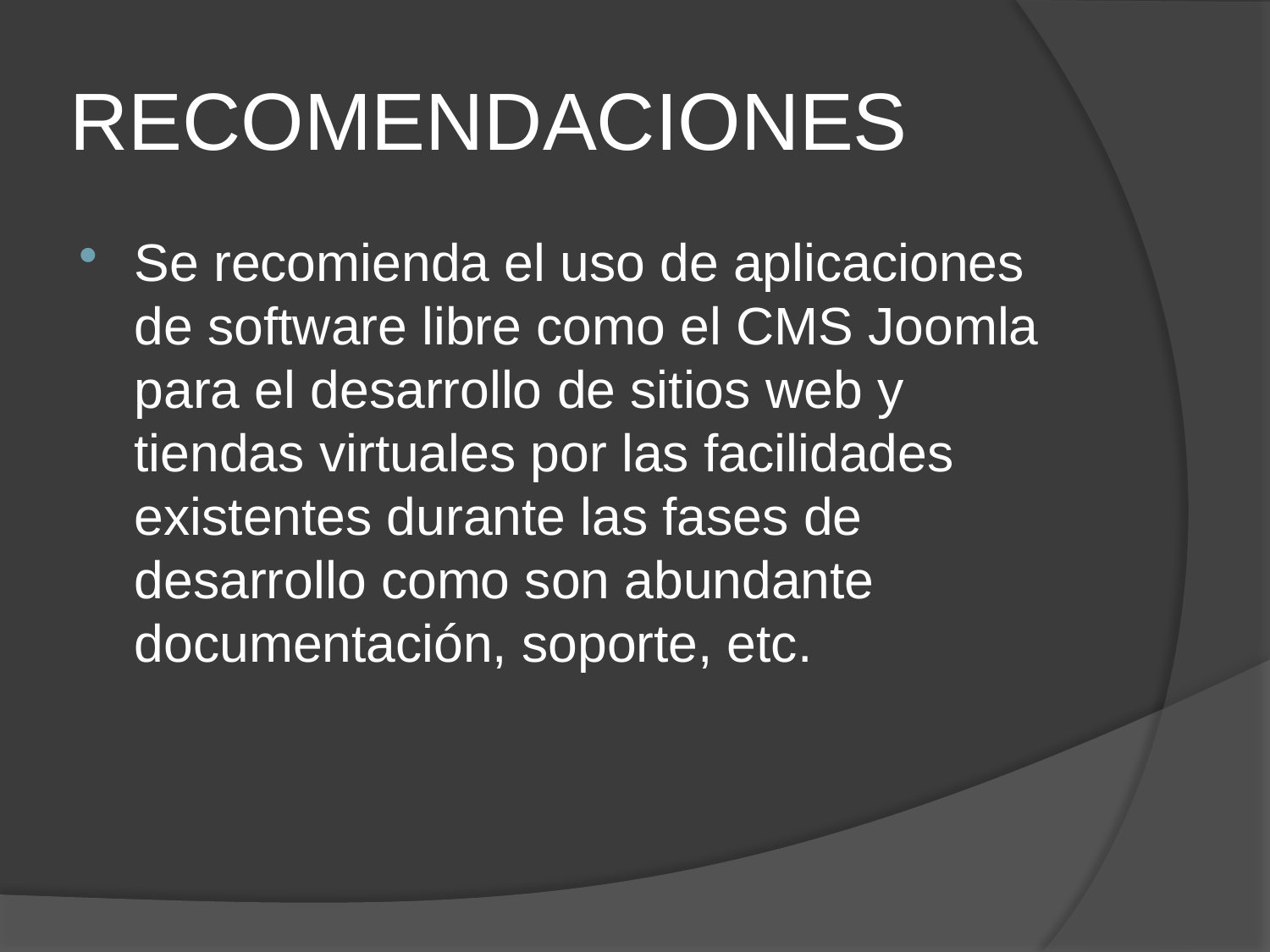

# RECOMENDACIONES
Se recomienda el uso de aplicaciones de software libre como el CMS Joomla para el desarrollo de sitios web y tiendas virtuales por las facilidades existentes durante las fases de desarrollo como son abundante documentación, soporte, etc.